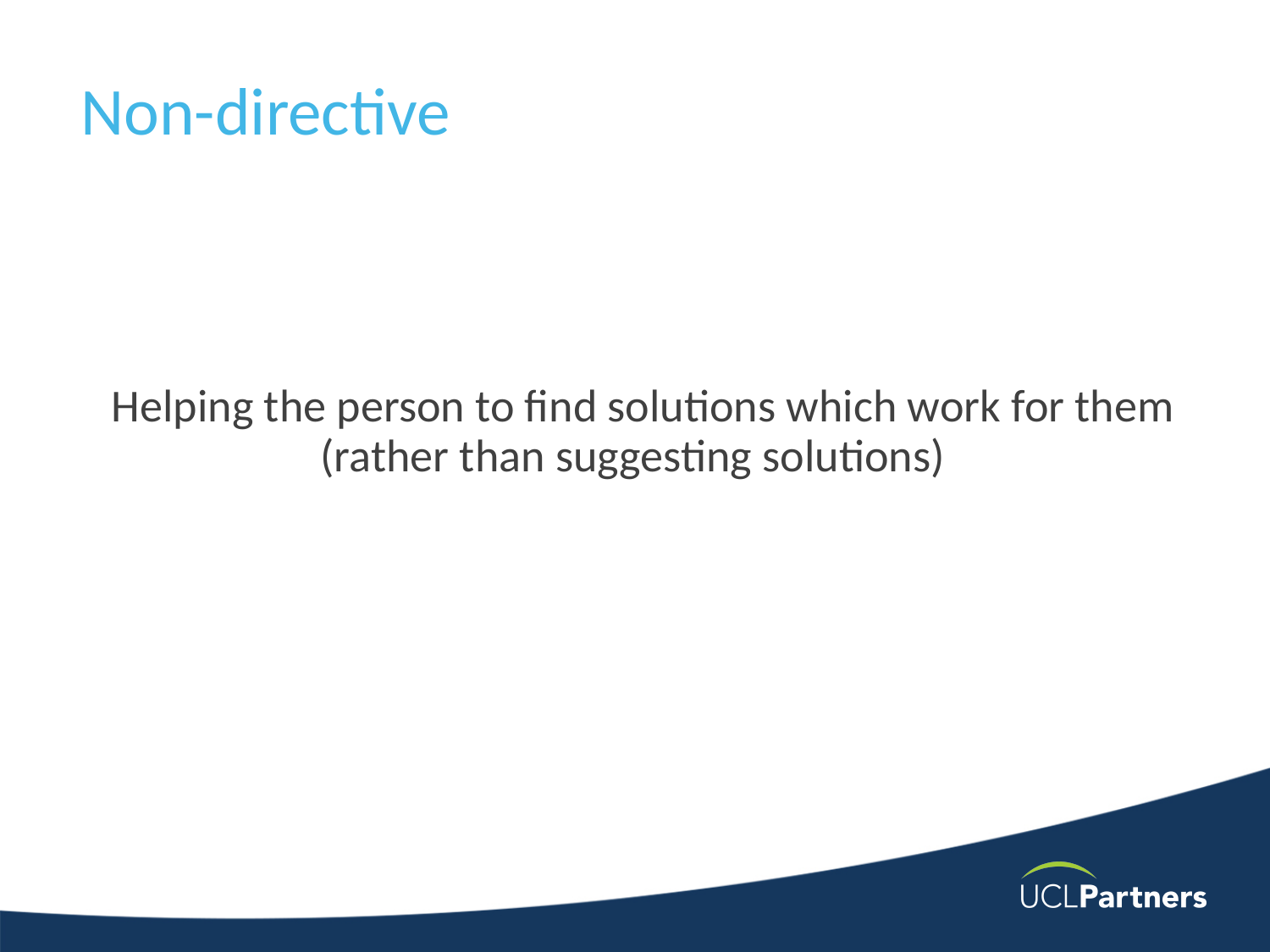

# Non-directive
Helping the person to find solutions which work for them (rather than suggesting solutions)